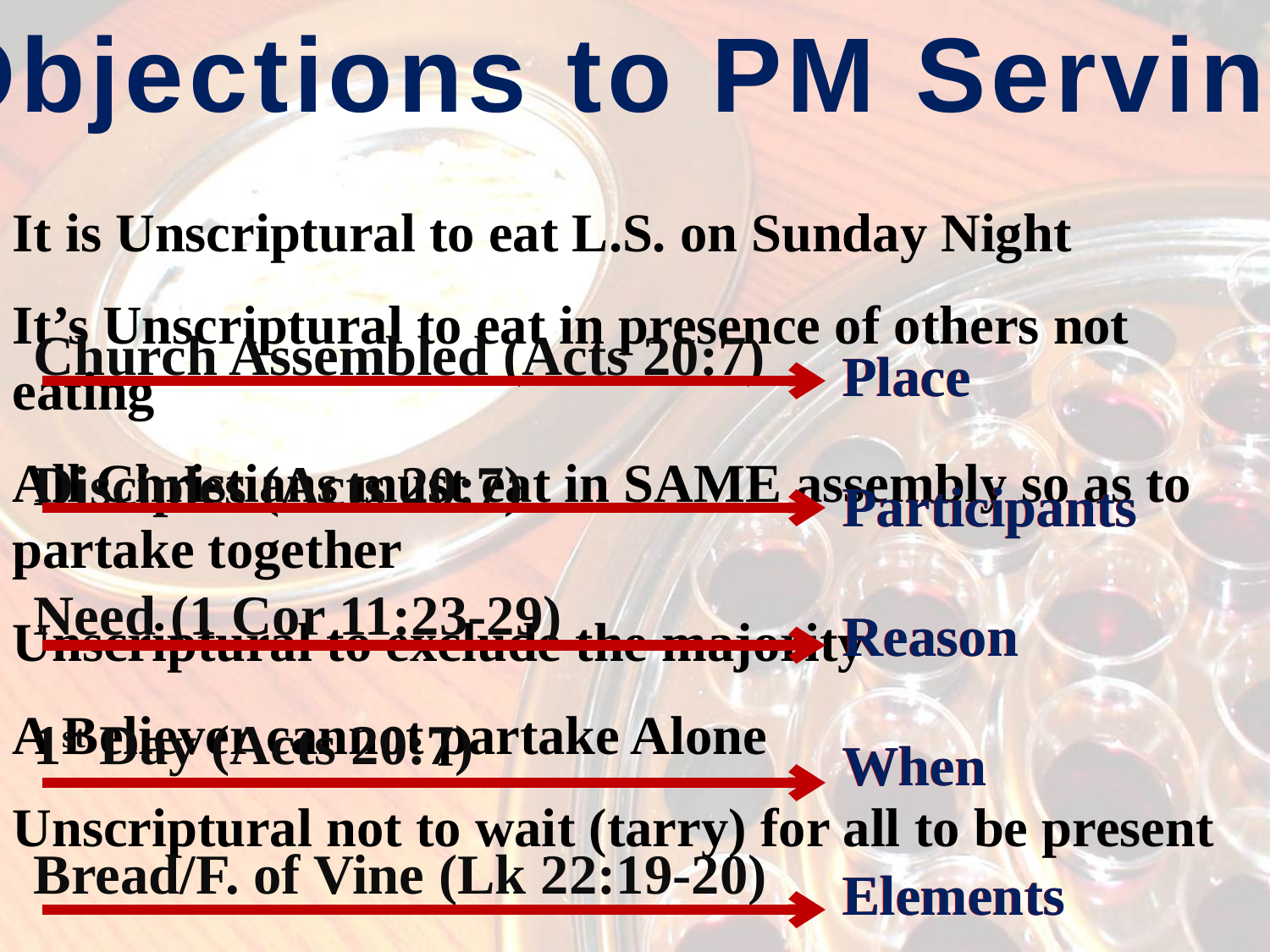

Objections to PM Serving
It is Unscriptural to eat L.S. on Sunday Night
It’s Unscriptural to eat in presence of others not eating
All Christians must eat in SAME assembly so as to partake together
Unscriptural to exclude the majority
A Believer cannot partake Alone
Unscriptural not to wait (tarry) for all to be present
Church Assembled (Acts 20:7)
Disciples (Acts 20:7)
Need (1 Cor 11:23-29)
1st Day (Acts 20:7)
Bread/F. of Vine (Lk 22:19-20)
Place
Participants
Reason
When
Elements
Place
Participants
Reason
When
Elements